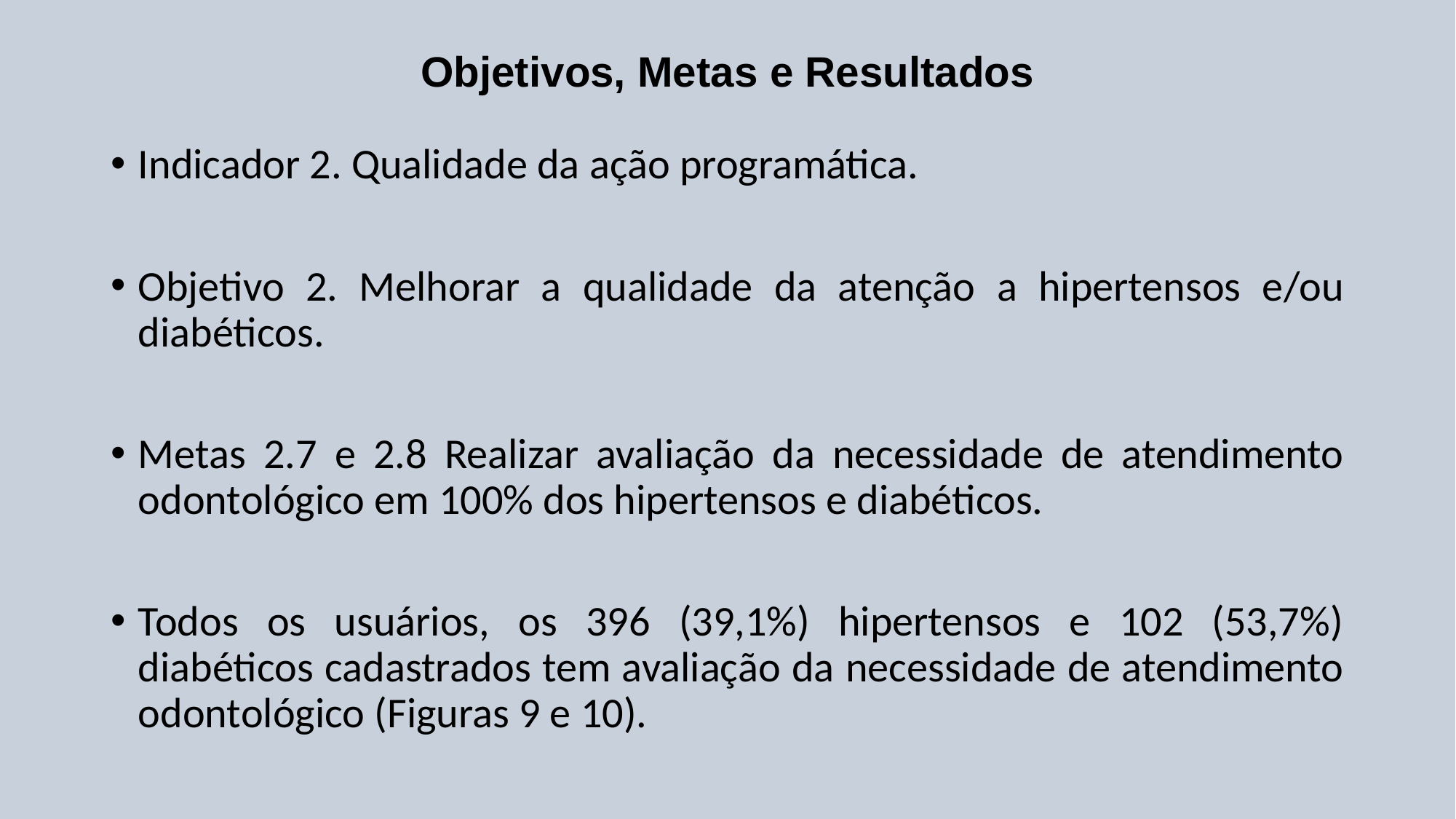

# Objetivos, Metas e Resultados
Indicador 2. Qualidade da ação programática.

Objetivo 2. Melhorar a qualidade da atenção a hipertensos e/ou diabéticos.

Metas 2.7 e 2.8 Realizar avaliação da necessidade de atendimento odontológico em 100% dos hipertensos e diabéticos.

Todos os usuários, os 396 (39,1%) hipertensos e 102 (53,7%) diabéticos cadastrados tem avaliação da necessidade de atendimento odontológico (Figuras 9 e 10).